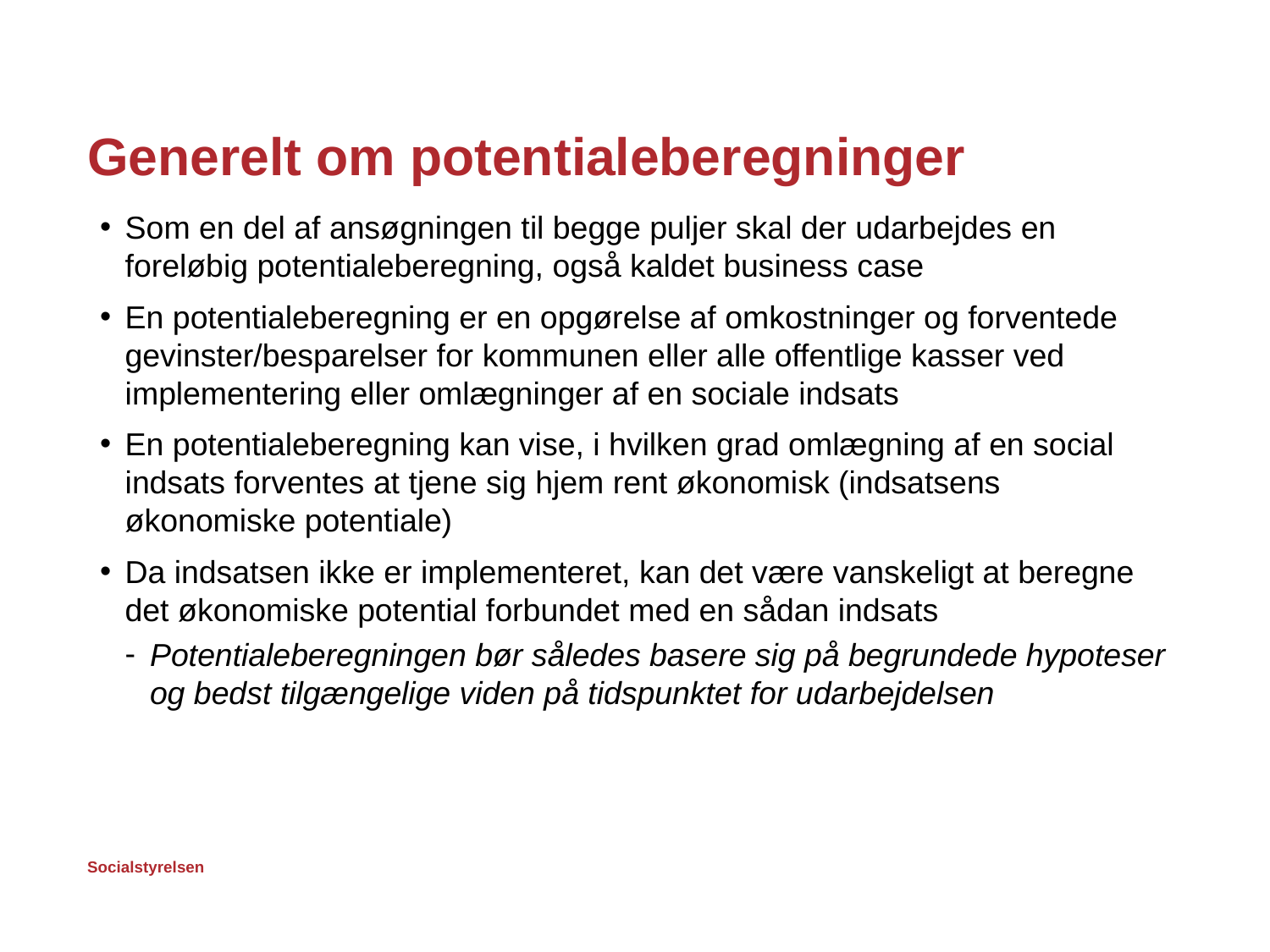

# Generelt om potentialeberegninger
Som en del af ansøgningen til begge puljer skal der udarbejdes en foreløbig potentialeberegning, også kaldet business case
En potentialeberegning er en opgørelse af omkostninger og forventede gevinster/besparelser for kommunen eller alle offentlige kasser ved implementering eller omlægninger af en sociale indsats
En potentialeberegning kan vise, i hvilken grad omlægning af en social indsats forventes at tjene sig hjem rent økonomisk (indsatsens økonomiske potentiale)
Da indsatsen ikke er implementeret, kan det være vanskeligt at beregne det økonomiske potential forbundet med en sådan indsats
Potentialeberegningen bør således basere sig på begrundede hypoteser og bedst tilgængelige viden på tidspunktet for udarbejdelsen

7